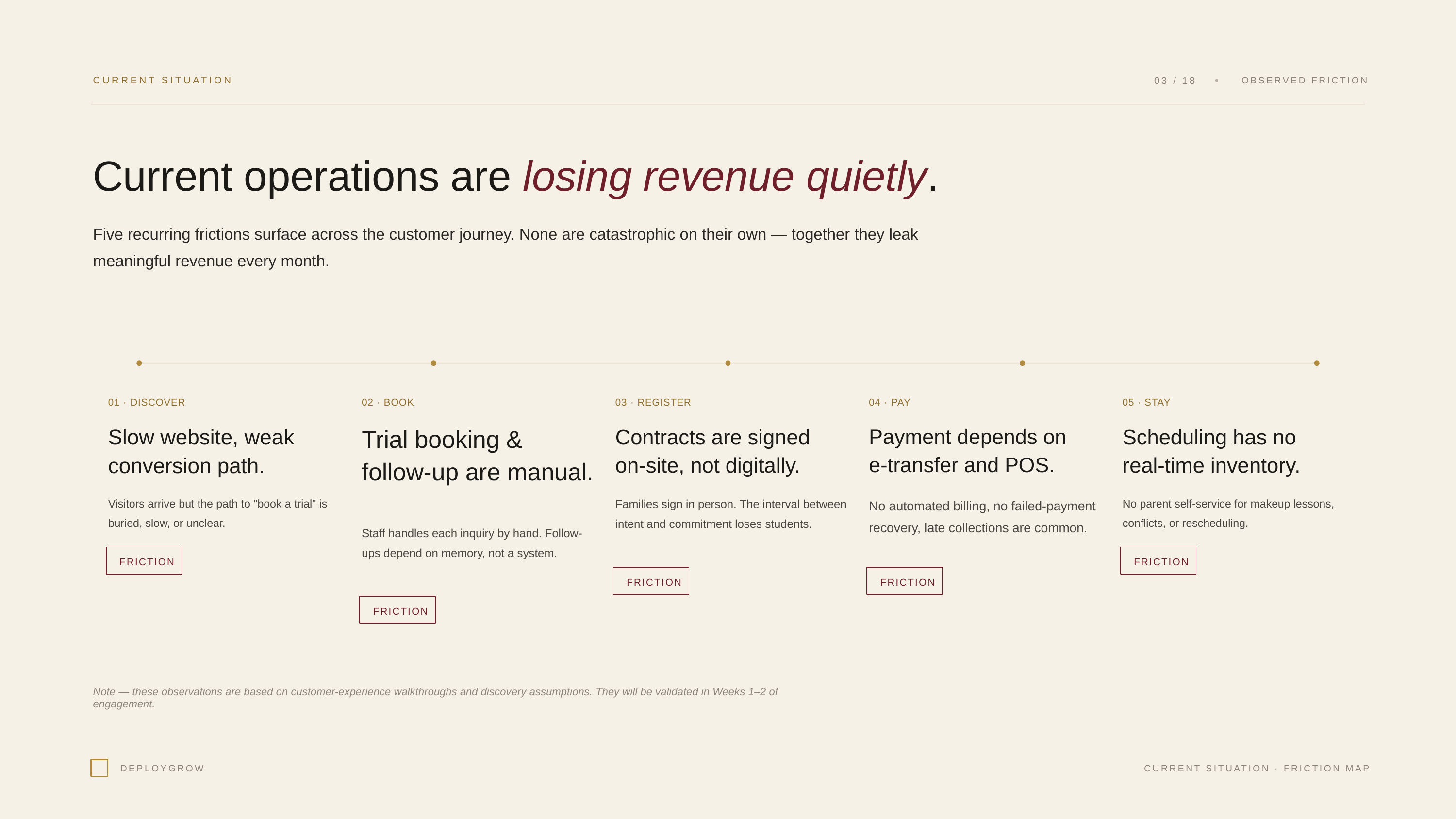

CURRENT SITUATION
03 / 18
OBSERVED FRICTION

Current operations are losing revenue quietly.
Five recurring frictions surface across the customer journey. None are catastrophic on their own — together they leak meaningful revenue every month.

01 · DISCOVER
02 · BOOK
03 · REGISTER
04 · PAY
05 · STAY
Slow website, weak conversion path.
Trial booking & follow-up are manual.
Contracts are signed on-site, not digitally.
Payment depends on e-transfer and POS.
Scheduling has no real-time inventory.
Visitors arrive but the path to "book a trial" is buried, slow, or unclear.
Families sign in person. The interval between intent and commitment loses students.
No automated billing, no failed-payment recovery, late collections are common.
No parent self-service for makeup lessons, conflicts, or rescheduling.
Staff handles each inquiry by hand. Follow-ups depend on memory, not a system.

FRICTION
FRICTION

FRICTION
FRICTION

FRICTION
Note — these observations are based on customer-experience walkthroughs and discovery assumptions. They will be validated in Weeks 1–2 of engagement.

DEPLOYGROW
CURRENT SITUATION · FRICTION MAP